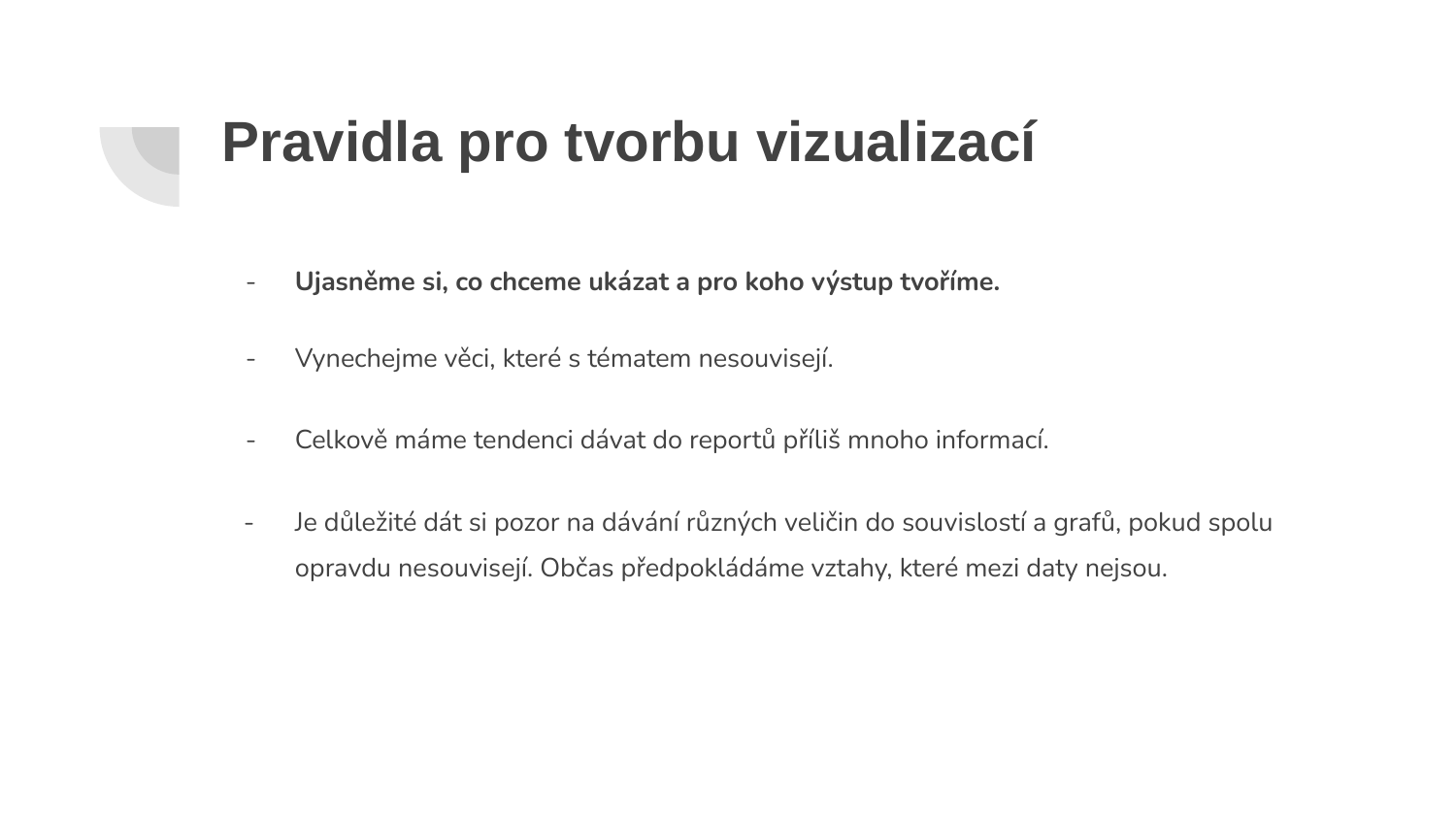

# Pravidla pro tvorbu vizualizací
Ujasněme si, co chceme ukázat a pro koho výstup tvoříme.
Vynechejme věci, které s tématem nesouvisejí.
Celkově máme tendenci dávat do reportů příliš mnoho informací.
Je důležité dát si pozor na dávání různých veličin do souvislostí a grafů, pokud spolu opravdu nesouvisejí. Občas předpokládáme vztahy, které mezi daty nejsou.